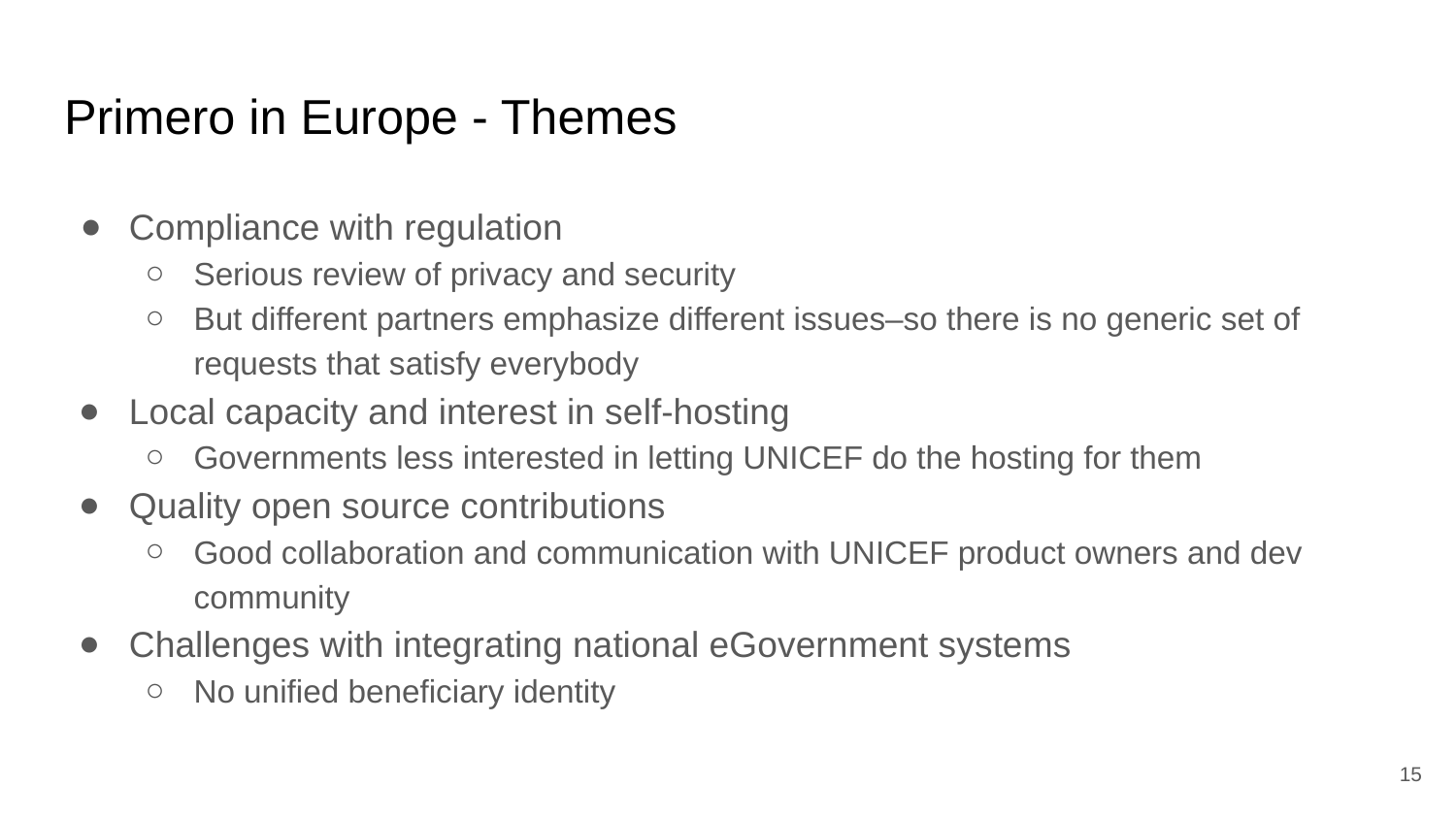

# Primero in Europe - Themes
Compliance with regulation
Serious review of privacy and security
But different partners emphasize different issues–so there is no generic set of requests that satisfy everybody
Local capacity and interest in self-hosting
Governments less interested in letting UNICEF do the hosting for them
Quality open source contributions
Good collaboration and communication with UNICEF product owners and dev community
Challenges with integrating national eGovernment systems
No unified beneficiary identity
15